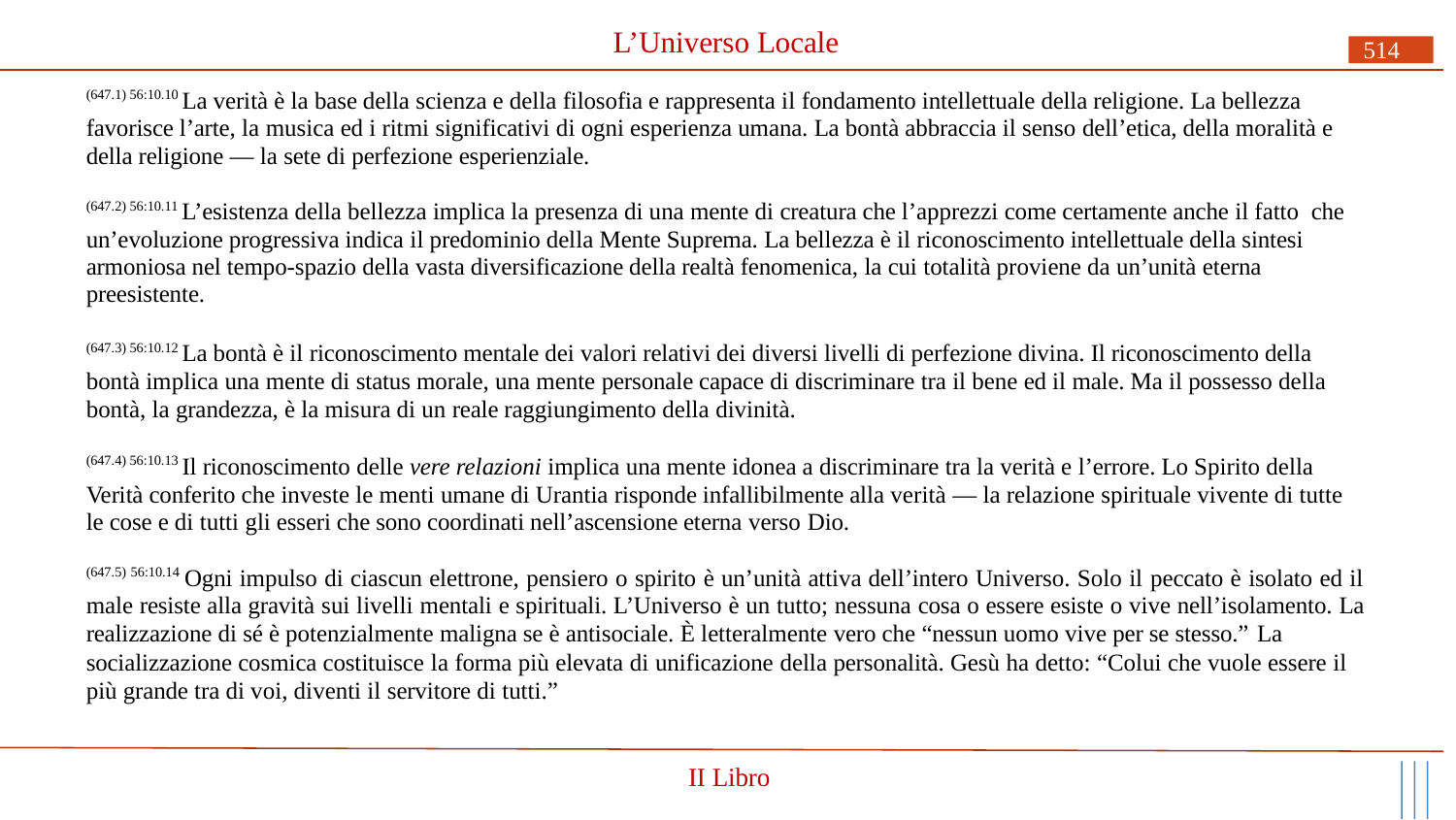

# L’Universo Locale
514

(647.1) 56:10.10 La verità è la base della scienza e della filosofia e rappresenta il fondamento intellettuale della religione. La bellezza  favorisce l’arte, la musica ed i ritmi significativi di ogni esperienza umana. La bontà abbraccia il senso dell’etica, della moralità e  della religione — la sete di perfezione esperienziale.

(647.2) 56:10.11 L’esistenza della bellezza implica la presenza di una mente di creatura che l’apprezzi come certamente anche il fatto  che un’evoluzione progressiva indica il predominio della Mente Suprema. La bellezza è il riconoscimento intellettuale della sintesi  armoniosa nel tempo-spazio della vasta diversificazione della realtà fenomenica, la cui totalità proviene da un’unità eterna  preesistente.

(647.3) 56:10.12 La bontà è il riconoscimento mentale dei valori relativi dei diversi livelli di perfezione divina. Il riconoscimento della  bontà implica una mente di status morale, una mente personale capace di discriminare tra il bene ed il male. Ma il possesso della  bontà, la grandezza, è la misura di un reale raggiungimento della divinità.

(647.4) 56:10.13 Il riconoscimento delle vere relazioni implica una mente idonea a discriminare tra la verità e l’errore. Lo Spirito della  Verità conferito che investe le menti umane di Urantia risponde infallibilmente alla verità — la relazione spirituale vivente di tutte  le cose e di tutti gli esseri che sono coordinati nell’ascensione eterna verso Dio.

(647.5) 56:10.14 Ogni impulso di ciascun elettrone, pensiero o spirito è un’unità attiva dell’intero Universo. Solo il peccato è isolato ed il  male resiste alla gravità sui livelli mentali e spirituali. L’Universo è un tutto; nessuna cosa o essere esiste o vive nell’isolamento. La  realizzazione di sé è potenzialmente maligna se è antisociale. È letteralmente vero che “nessun uomo vive per se stesso.” La
socializzazione cosmica costituisce la forma più elevata di unificazione della personalità. Gesù ha detto: “Colui che vuole essere il  più grande tra di voi, diventi il servitore di tutti.”

II Libro